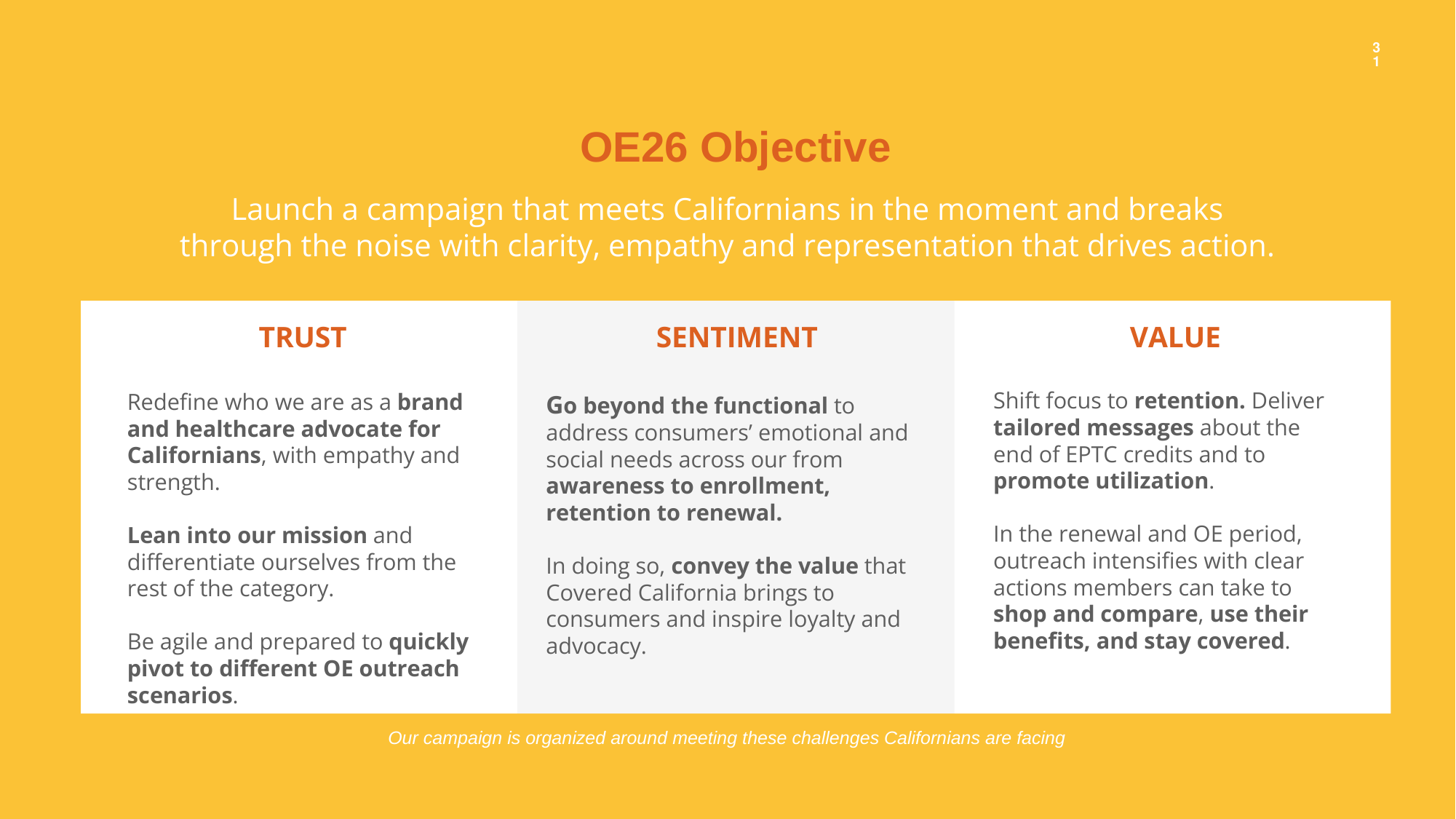

31
OE26 Objective
Launch a campaign that meets Californians in the moment and breaks through the noise with clarity, empathy and representation that drives action.

VALUE
TRUST
SENTIMENT
Shift focus to retention. Deliver tailored messages about the end of EPTC credits and to promote utilization.

In the renewal and OE period,  outreach intensifies with clear actions members can take to shop and compare, use their benefits, and stay covered.
Redefine who we are as a brand and healthcare advocate for Californians, with empathy and strength.

Lean into our mission and differentiate ourselves from the rest of the category.

Be agile and prepared to quickly pivot to different OE outreach scenarios.
Go beyond the functional to address consumers’ emotional and social needs across our from awareness to enrollment, retention to renewal.

In doing so, convey the value that Covered California brings to consumers and inspire loyalty and advocacy.
Our campaign is organized around meeting these challenges Californians are facing